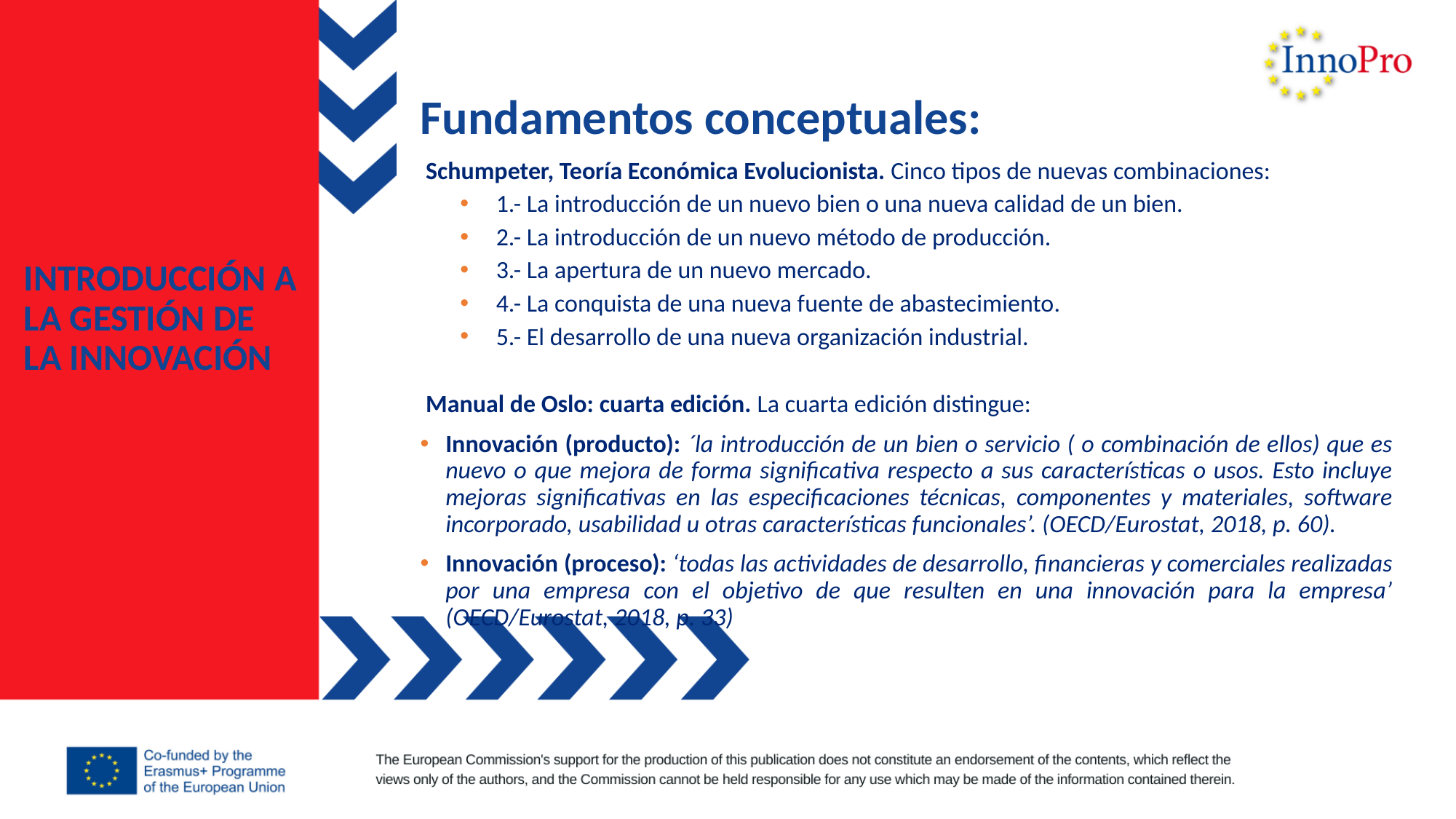

Fundamentos conceptuales:
 Schumpeter, Teoría Económica Evolucionista. Cinco tipos de nuevas combinaciones:
1.- La introducción de un nuevo bien o una nueva calidad de un bien.
2.- La introducción de un nuevo método de producción.
3.- La apertura de un nuevo mercado.
4.- La conquista de una nueva fuente de abastecimiento.
5.- El desarrollo de una nueva organización industrial.

 Manual de Oslo: cuarta edición. La cuarta edición distingue:
Innovación (producto): ´la introducción de un bien o servicio ( o combinación de ellos) que es nuevo o que mejora de forma significativa respecto a sus características o usos. Esto incluye mejoras significativas en las especificaciones técnicas, componentes y materiales, software incorporado, usabilidad u otras características funcionales’. (OECD/Eurostat, 2018, p. 60).
Innovación (proceso): ‘todas las actividades de desarrollo, financieras y comerciales realizadas por una empresa con el objetivo de que resulten en una innovación para la empresa’ (OECD/Eurostat, 2018, p. 33)

INTRODUCCIÓN A LA GESTIÓN DE LA INNOVACIÓN